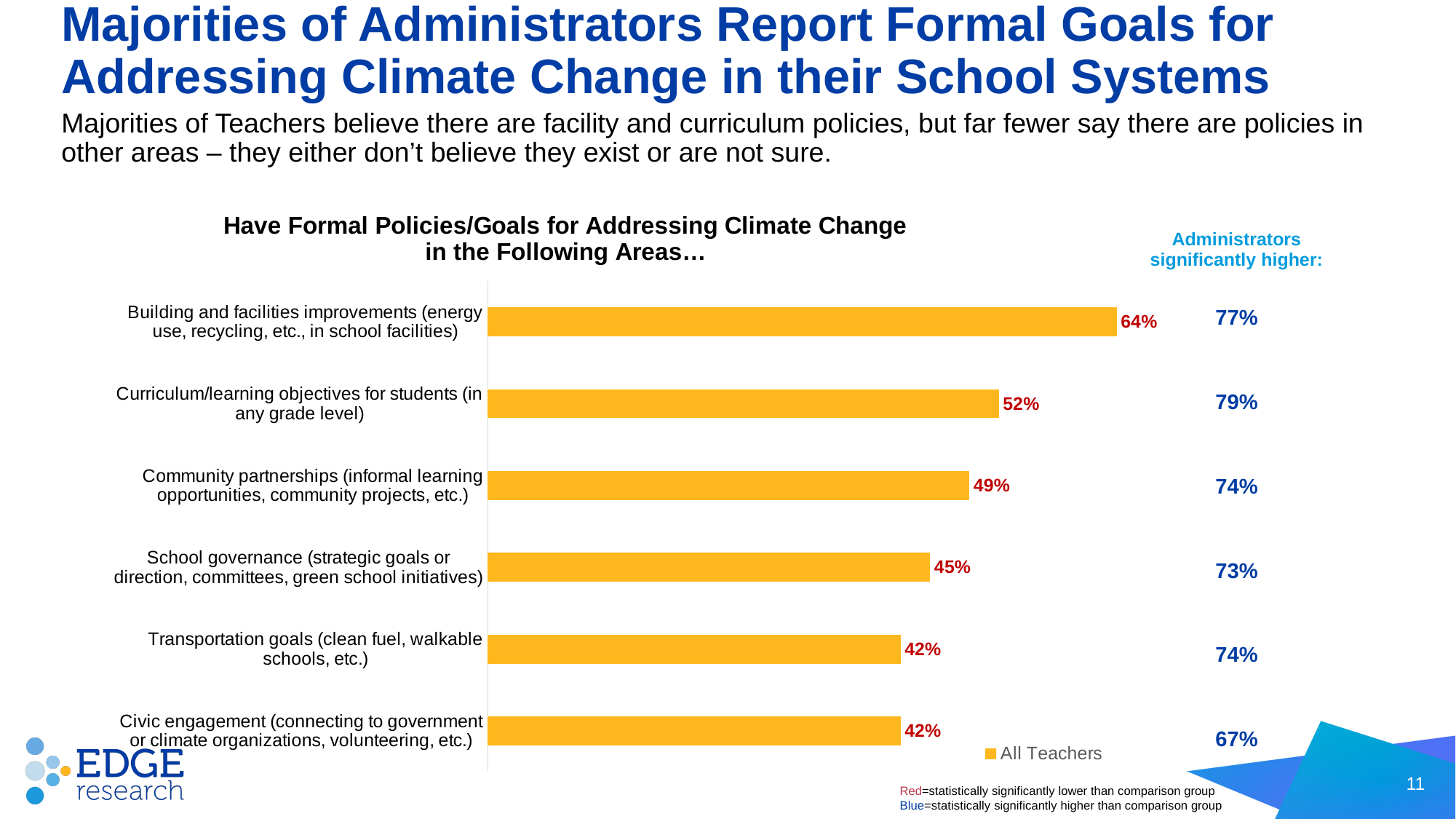

# Majorities of Administrators Report Formal Goals for Addressing Climate Change in their School Systems
Majorities of Teachers believe there are facility and curriculum policies, but far fewer say there are policies in other areas – they either don’t believe they exist or are not sure.

### Chart: Have Formal Policies/Goals for Addressing Climate Change
in the Following Areas…

| Category | All Teachers |
|---|---|
| Building and facilities improvements (energy use, recycling, etc., in school facilities) | 0.64 |
| Curriculum/learning objectives for students (in any grade level) | 0.52 |
| Community partnerships (informal learning opportunities, community projects, etc.) | 0.49 |
| School governance (strategic goals or direction, committees, green school initiatives) | 0.45 |
| Transportation goals (clean fuel, walkable schools, etc.) | 0.42 |
| Civic engagement (connecting to government or climate organizations, volunteering, etc.) | 0.42 |
| Administrators significantly higher: |
| --- |
| 77% |
| 79% |
| 74% |
| 73% |
| 74% |
| 67% |
11
Red=statistically significantly lower than comparison group
Blue=statistically significantly higher than comparison group